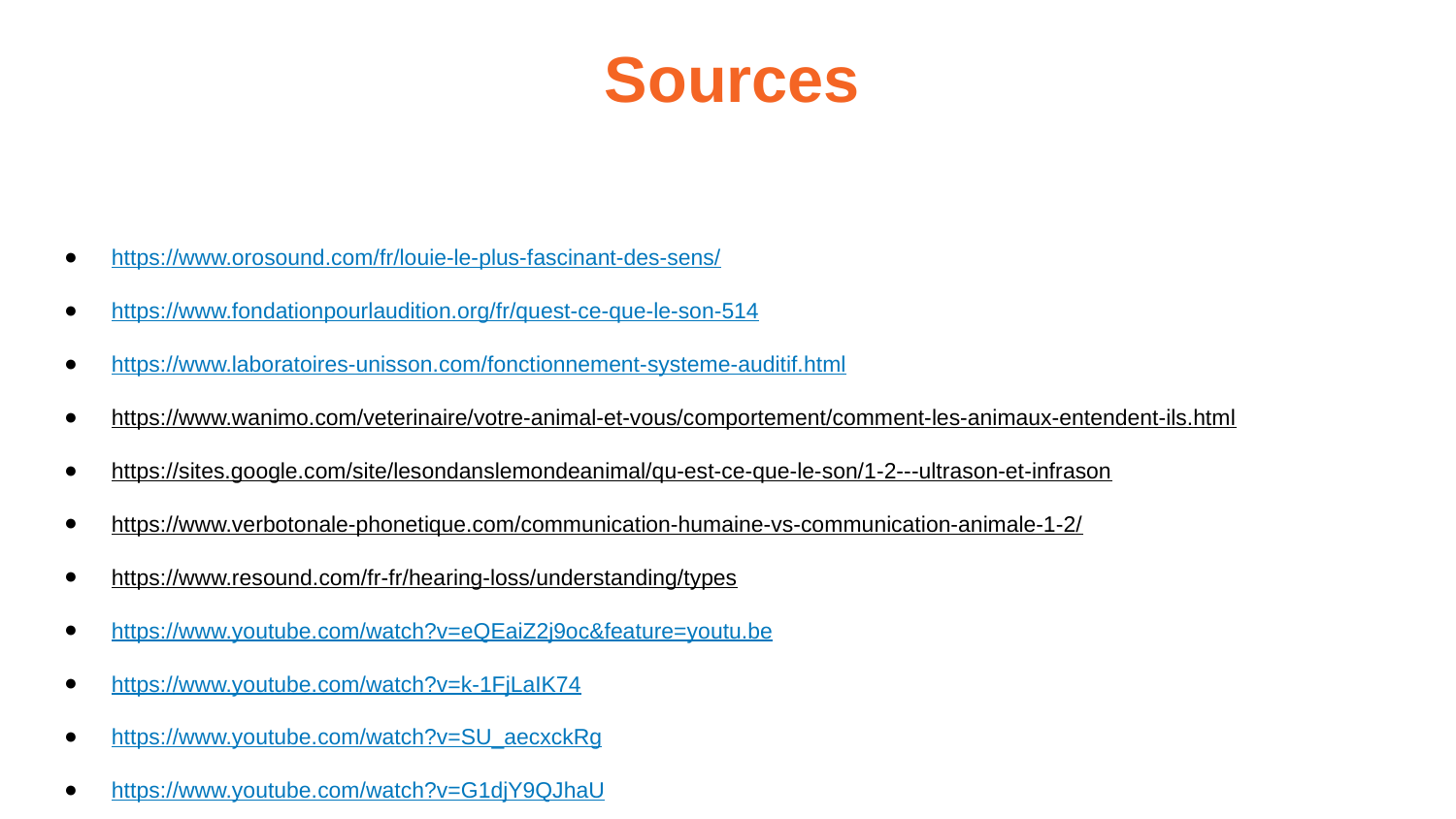

Sources

https://www.orosound.com/fr/louie-le-plus-fascinant-des-sens/
https://www.fondationpourlaudition.org/fr/quest-ce-que-le-son-514
https://www.laboratoires-unisson.com/fonctionnement-systeme-auditif.html
https://www.wanimo.com/veterinaire/votre-animal-et-vous/comportement/comment-les-animaux-entendent-ils.html
https://sites.google.com/site/lesondanslemondeanimal/qu-est-ce-que-le-son/1-2---ultrason-et-infrason
https://www.verbotonale-phonetique.com/communication-humaine-vs-communication-animale-1-2/
https://www.resound.com/fr-fr/hearing-loss/understanding/types
https://www.youtube.com/watch?v=eQEaiZ2j9oc&feature=youtu.be
https://www.youtube.com/watch?v=k-1FjLaIK74
https://www.youtube.com/watch?v=SU_aecxckRg
https://www.youtube.com/watch?v=G1djY9QJhaU
https://www.youtube.com/watch?v=I-kty9Ltqg4